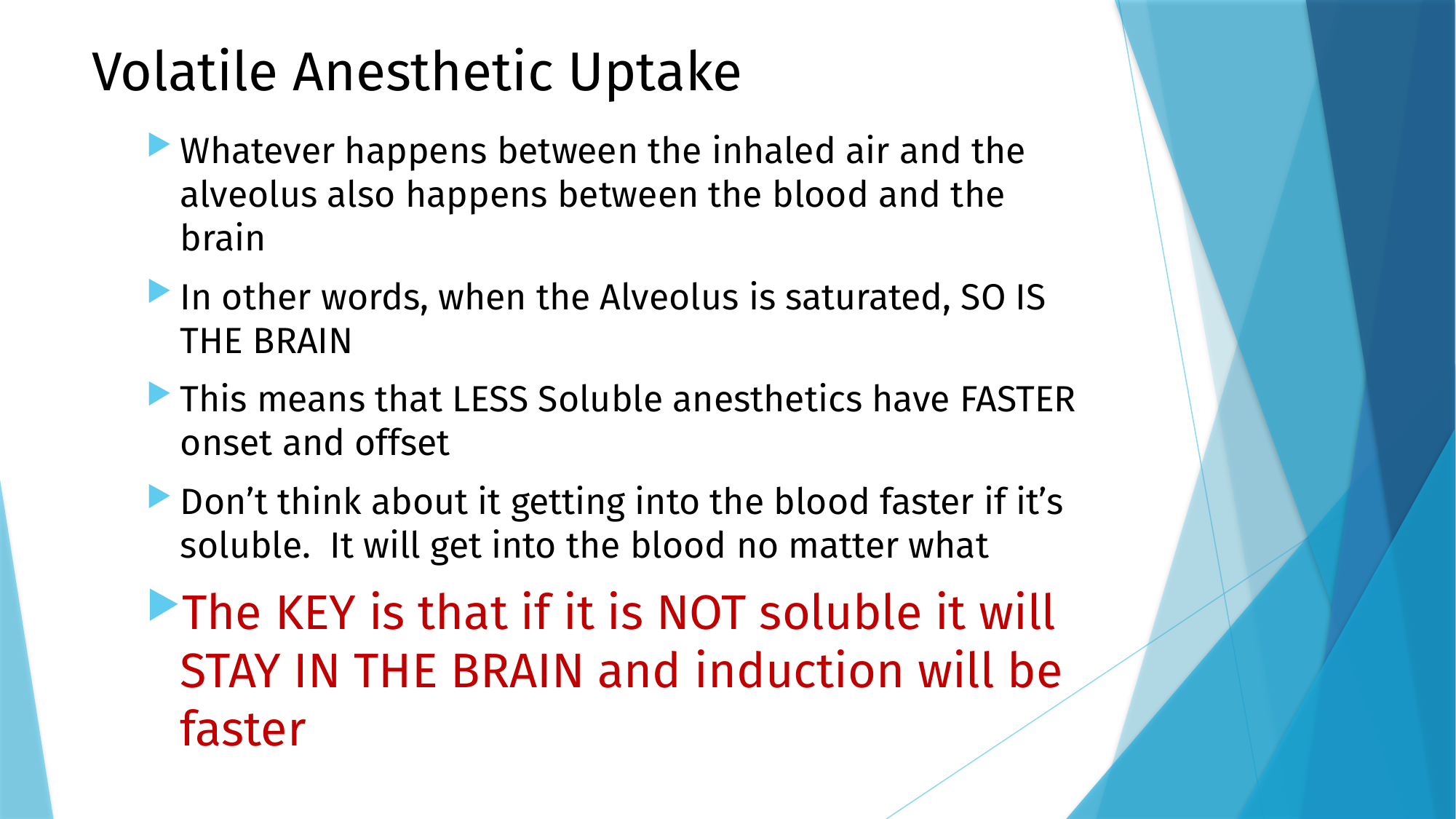

# Volatile Anesthetic Uptake
Whatever happens between the inhaled air and the alveolus also happens between the blood and the brain
In other words, when the Alveolus is saturated, SO IS THE BRAIN
This means that LESS Soluble anesthetics have FASTER onset and offset
Don’t think about it getting into the blood faster if it’s soluble.  It will get into the blood no matter what
The KEY is that if it is NOT soluble it will STAY IN THE BRAIN and induction will be faster